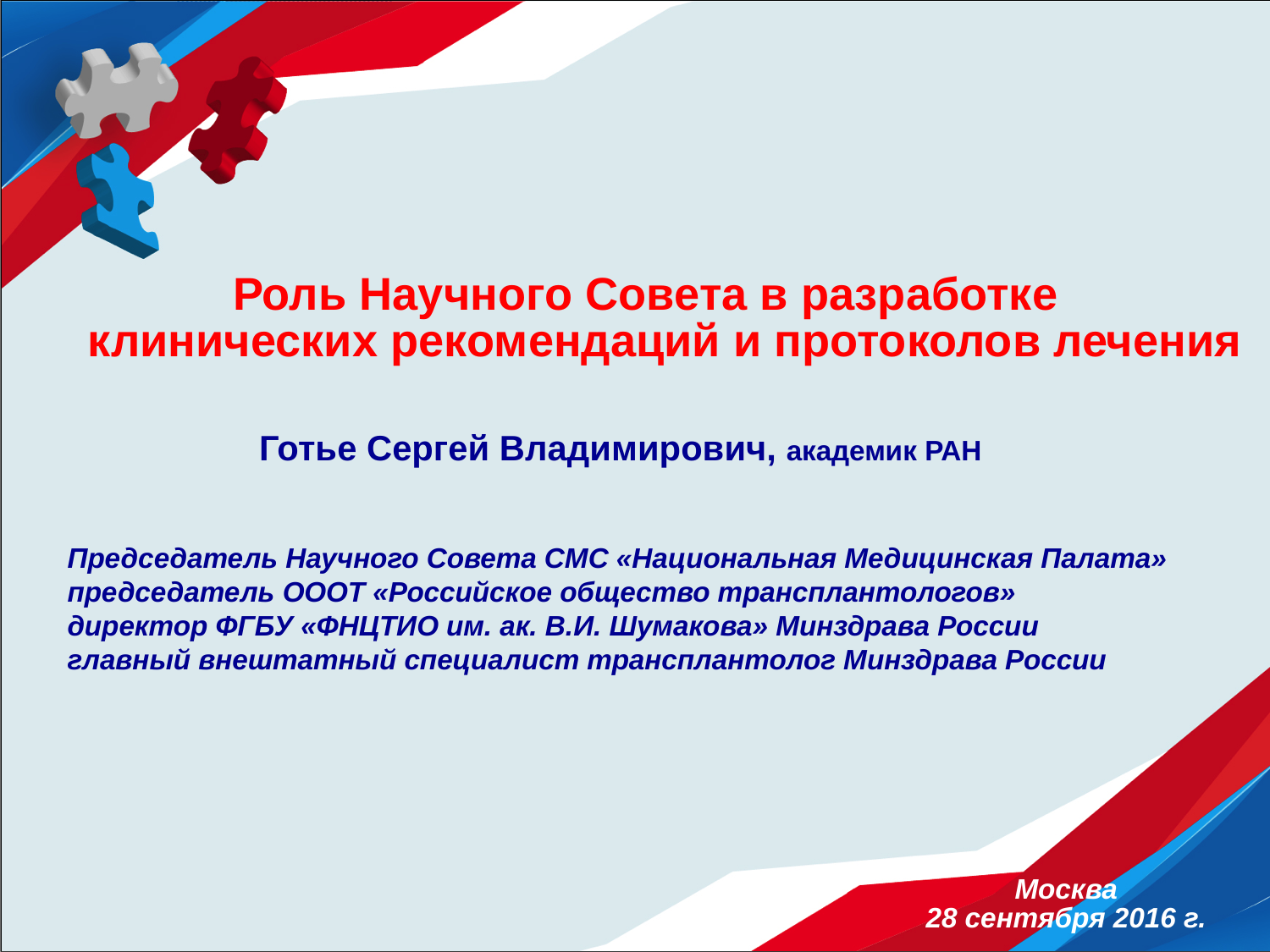

Роль Научного Совета в разработке    клинических рекомендаций и протоколов лечения
Готье Сергей Владимирович, академик РАН

Председатель Научного Совета СМС «Национальная Медицинская Палата»
председатель ОООТ «Российское общество трансплантологов»
директор ФГБУ «ФНЦТИО им. ак. В.И. Шумакова» Минздрава России
главный внештатный специалист трансплантолог Минздрава России
Москва
28 сентября 2016 г.